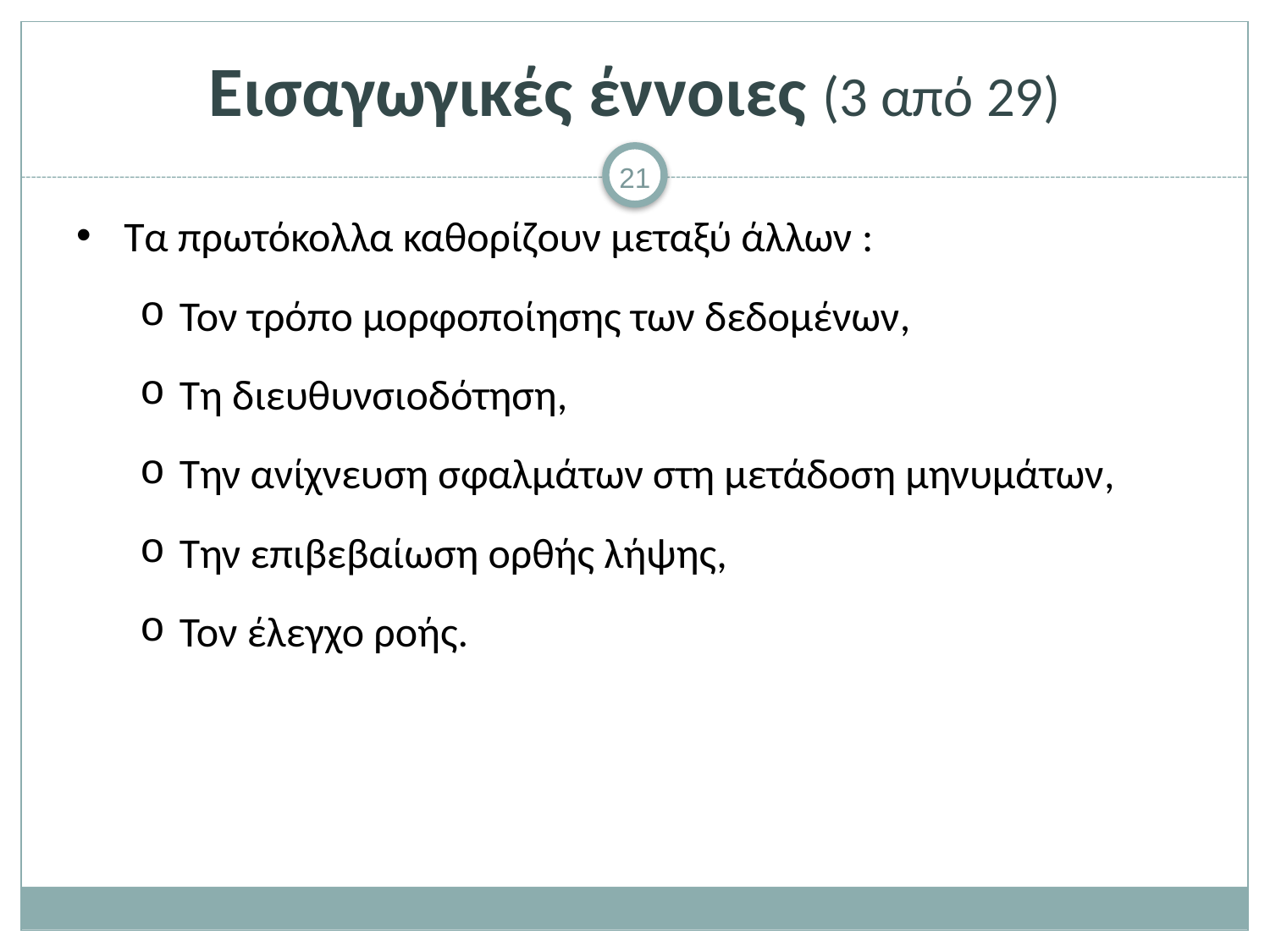

# Εισαγωγικές έννοιες (3 από 29)
Τα πρωτόκολλα καθορίζουν μεταξύ άλλων :
Τον τρόπο μορφοποίησης των δεδομένων,
Τη διευθυνσιοδότηση,
Την ανίχνευση σφαλμάτων στη μετάδοση μηνυμάτων,
Την επιβεβαίωση ορθής λήψης,
Τον έλεγχο ροής.